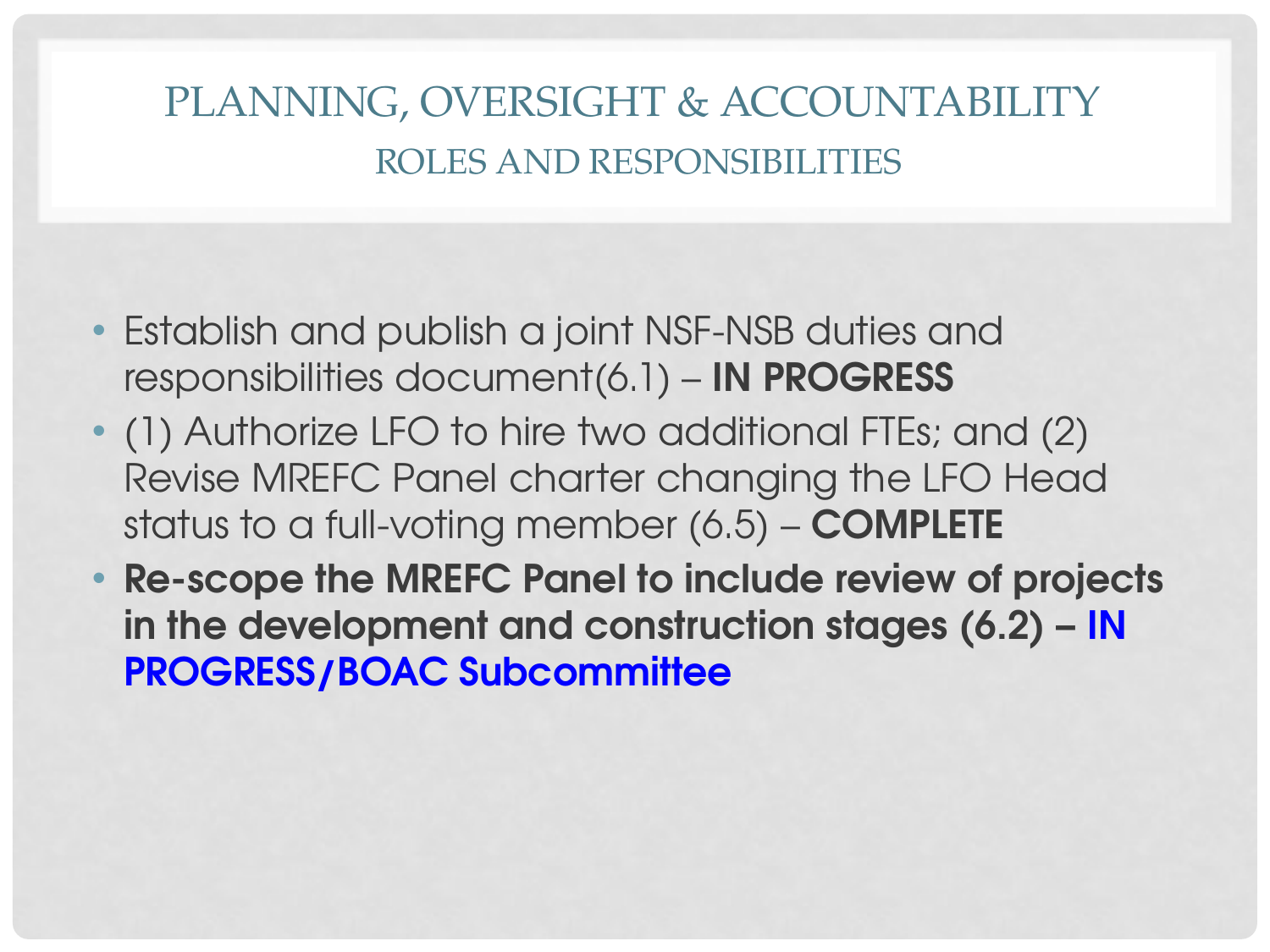

# Planning, oversight & accountability Roles and responsibilities
Establish and publish a joint NSF-NSB duties and responsibilities document(6.1) – IN PROGRESS
(1) Authorize LFO to hire two additional FTEs; and (2) Revise MREFC Panel charter changing the LFO Head status to a full-voting member (6.5) – COMPLETE
Re-scope the MREFC Panel to include review of projects in the development and construction stages (6.2) – IN PROGRESS/BOAC Subcommittee